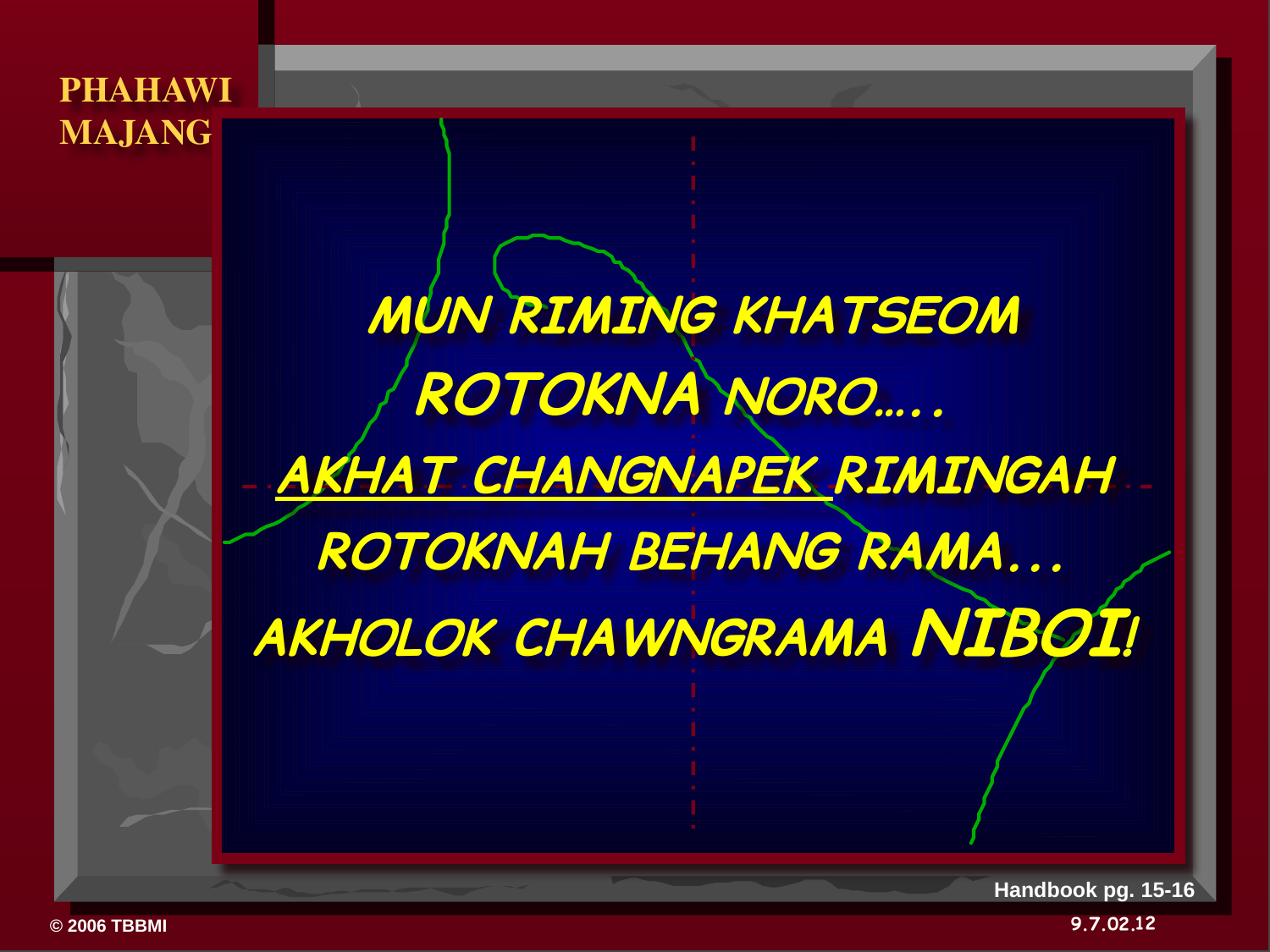

MUN RIMING KHATSEOM

ROTOKNA NORO…..

AKHAT CHANGNAPEK RIMINGAH

ROTOKNAH BEHANG RAMA...

AKHOLOK CHAWNGRAMA NIBOI!

Handbook pg. 15-16
12